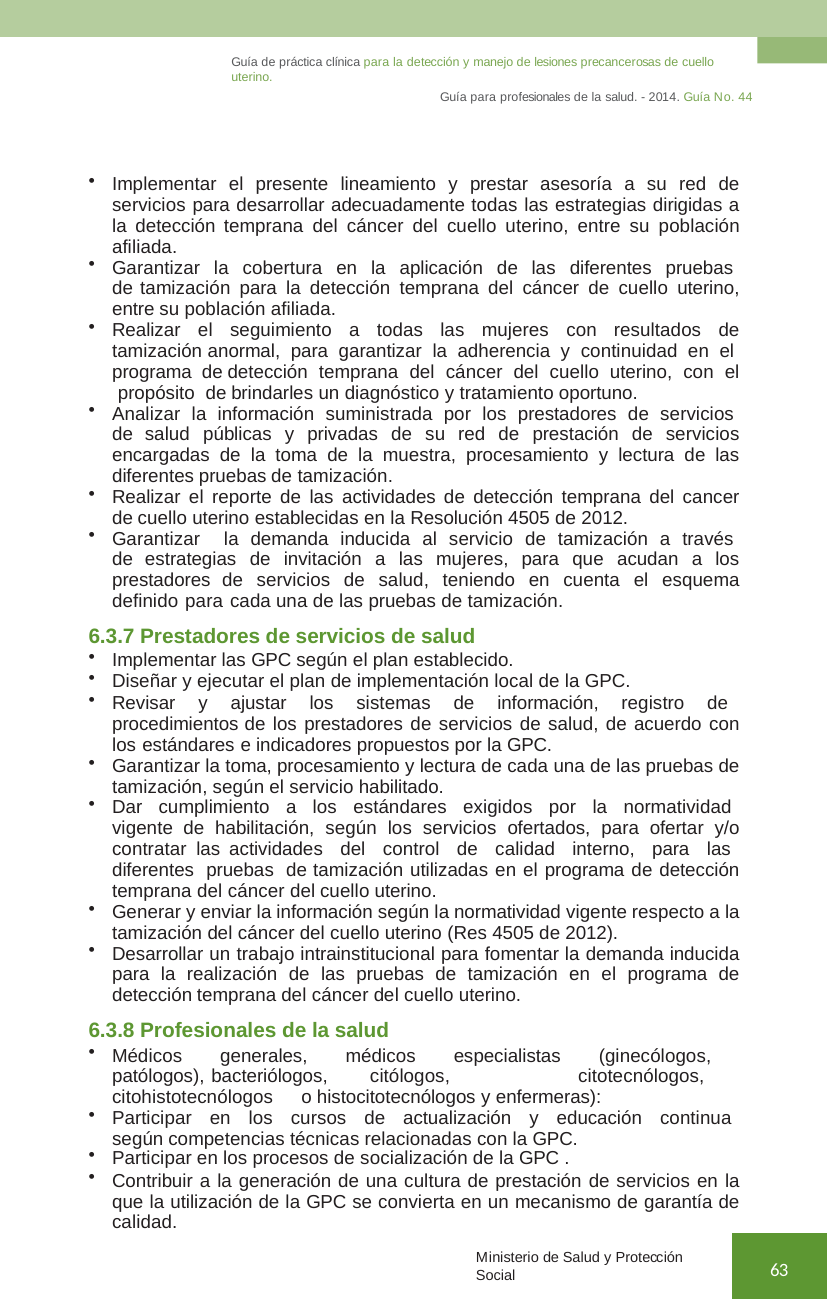

Guía de práctica clínica para la detección y manejo de lesiones precancerosas de cuello uterino.
Guía para profesionales de la salud. - 2014. Guía No. 44
Implementar el presente lineamiento y prestar asesoría a su red de servicios para desarrollar adecuadamente todas las estrategias dirigidas a la detección temprana del cáncer del cuello uterino, entre su población afiliada.
Garantizar  la  cobertura  en  la  aplicación  de  las  diferentes  pruebas  de tamización para la detección temprana del cáncer de cuello uterino, entre su población afiliada.
Realizar el seguimiento a todas las mujeres con resultados de tamización anormal,  para  garantizar  la  adherencia  y  continuidad  en  el  programa  de detección  temprana  del  cáncer  del  cuello  uterino,  con  el  propósito  de brindarles un diagnóstico y tratamiento oportuno.
Analizar  la  información  suministrada  por  los  prestadores  de  servicios  de salud públicas y privadas de su red de prestación de servicios encargadas de la toma de la muestra, procesamiento y lectura de las diferentes pruebas de tamización.
Realizar el reporte de las actividades de detección temprana del cancer de cuello uterino establecidas en la Resolución 4505 de 2012.
Garantizar    la  demanda  inducida  al  servicio  de  tamización  a  través  de estrategias de invitación a las mujeres, para que acudan a los prestadores de servicios de salud, teniendo en cuenta el esquema definido para cada una de las pruebas de tamización.
6.3.7 Prestadores de servicios de salud
Implementar las GPC según el plan establecido.
Diseñar y ejecutar el plan de implementación local de la GPC.
Revisar  y  ajustar  los  sistemas  de  información,  registro  de  procedimientos de los prestadores de servicios de salud, de acuerdo con los estándares e indicadores propuestos por la GPC.
Garantizar la toma, procesamiento y lectura de cada una de las pruebas de tamización, según el servicio habilitado.
Dar  cumplimiento  a  los  estándares  exigidos  por  la  normatividad  vigente de habilitación, según los servicios ofertados, para ofertar y/o contratar las actividades  del  control  de  calidad  interno,  para  las  diferentes  pruebas  de tamización utilizadas en el programa de detección temprana del cáncer del cuello uterino.
Generar y enviar la información según la normatividad vigente respecto a la tamización del cáncer del cuello uterino (Res 4505 de 2012).
Desarrollar un trabajo intrainstitucional para fomentar la demanda inducida para la realización de las pruebas de tamización en el programa de detección temprana del cáncer del cuello uterino.
6.3.8 Profesionales de la salud
Médicos    generales,    médicos    especialistas    (ginecólogos,    patólogos), bacteriólogos,      citólogos,	citotecnólogos,      citohistotecnólogos      o histocitotecnólogos y enfermeras):
Participar  en  los  cursos  de  actualización  y  educación  continua  según competencias técnicas relacionadas con la GPC.
Participar en los procesos de socialización de la GPC .
Contribuir a la generación de una cultura de prestación de servicios en la que la utilización de la GPC se convierta en un mecanismo de garantía de calidad.

Ministerio de Salud y Protección Social
63